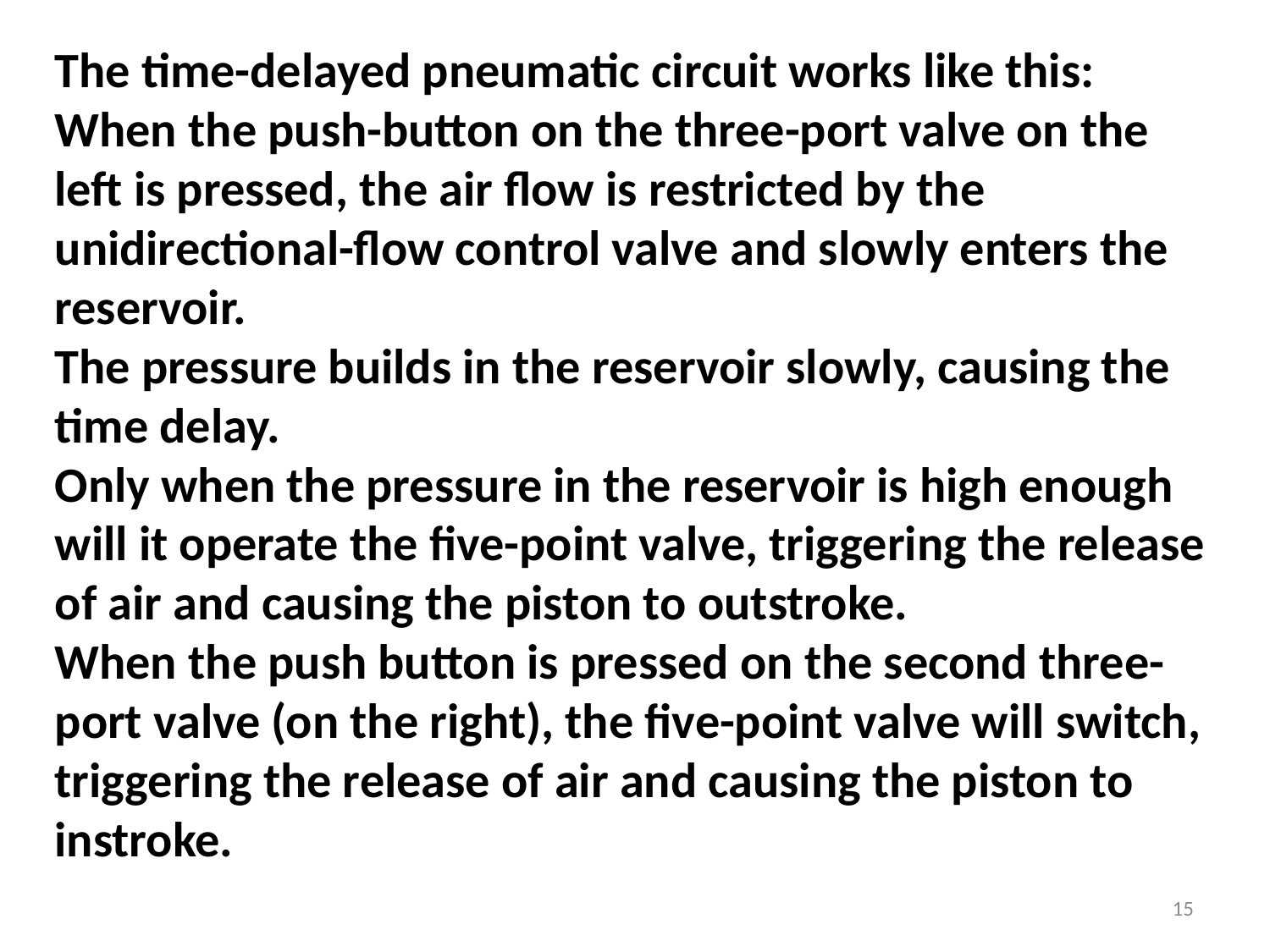

The time-delayed pneumatic circuit works like this:
When the push-button on the three-port valve on the left is pressed, the air flow is restricted by the unidirectional-flow control valve and slowly enters the reservoir.
The pressure builds in the reservoir slowly, causing the time delay.
Only when the pressure in the reservoir is high enough will it operate the five-point valve, triggering the release of air and causing the piston to outstroke.
When the push button is pressed on the second three-port valve (on the right), the five-point valve will switch, triggering the release of air and causing the piston to instroke.
15